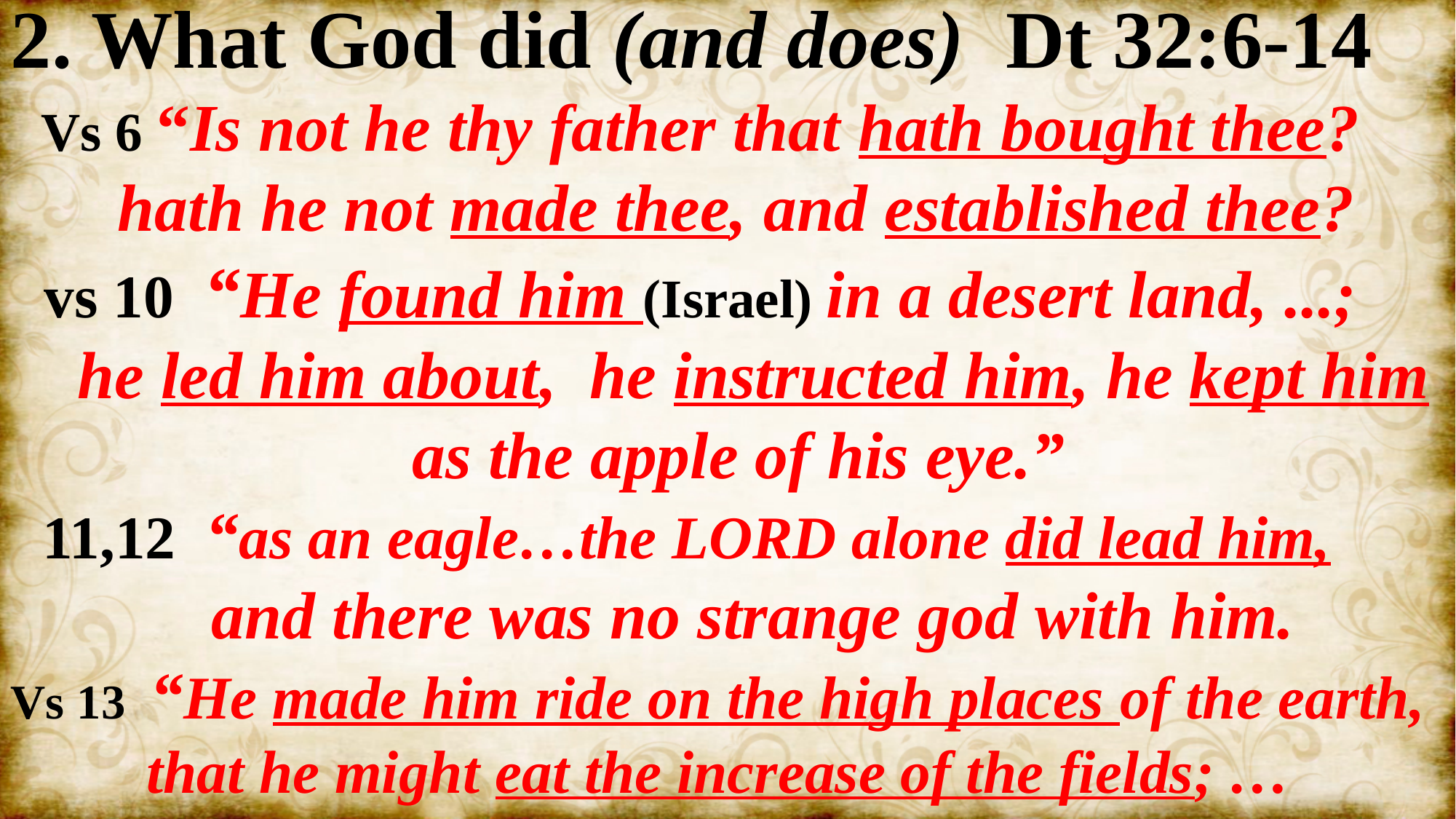

2. What God did (and does)  Dt 32:6-14
  Vs 6 “Is not he thy father that hath bought thee?
 hath he not made thee, and established thee?
  vs 10  “He found him (Israel) in a desert land, ...;
    he led him about,  he instructed him, he kept him
                        as the apple of his eye.”
  11,12  “as an eagle…the LORD alone did lead him,
            and there was no strange god with him.
Vs 13  “He made him ride on the high places of the earth,
         that he might eat the increase of the fields; …